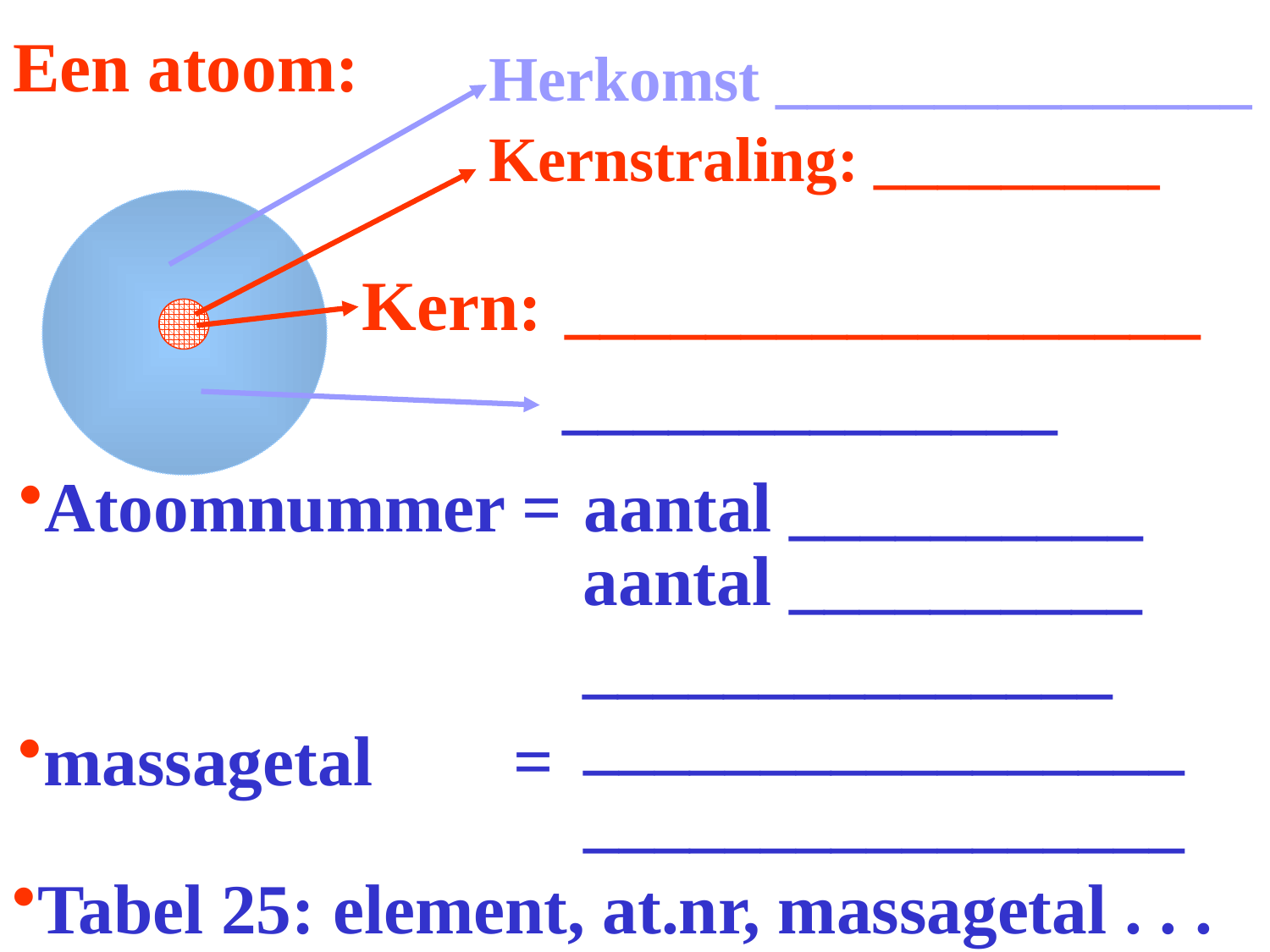

# Een atoom:
Herkomst _______________

Kernstraling: _________

Kern:
__________________

______________

Atoomnummer =
aantal __________
aantal __________
_______________
massagetal        =
_________________
_________________
Tabel 25: element, at.nr, massagetal . . .